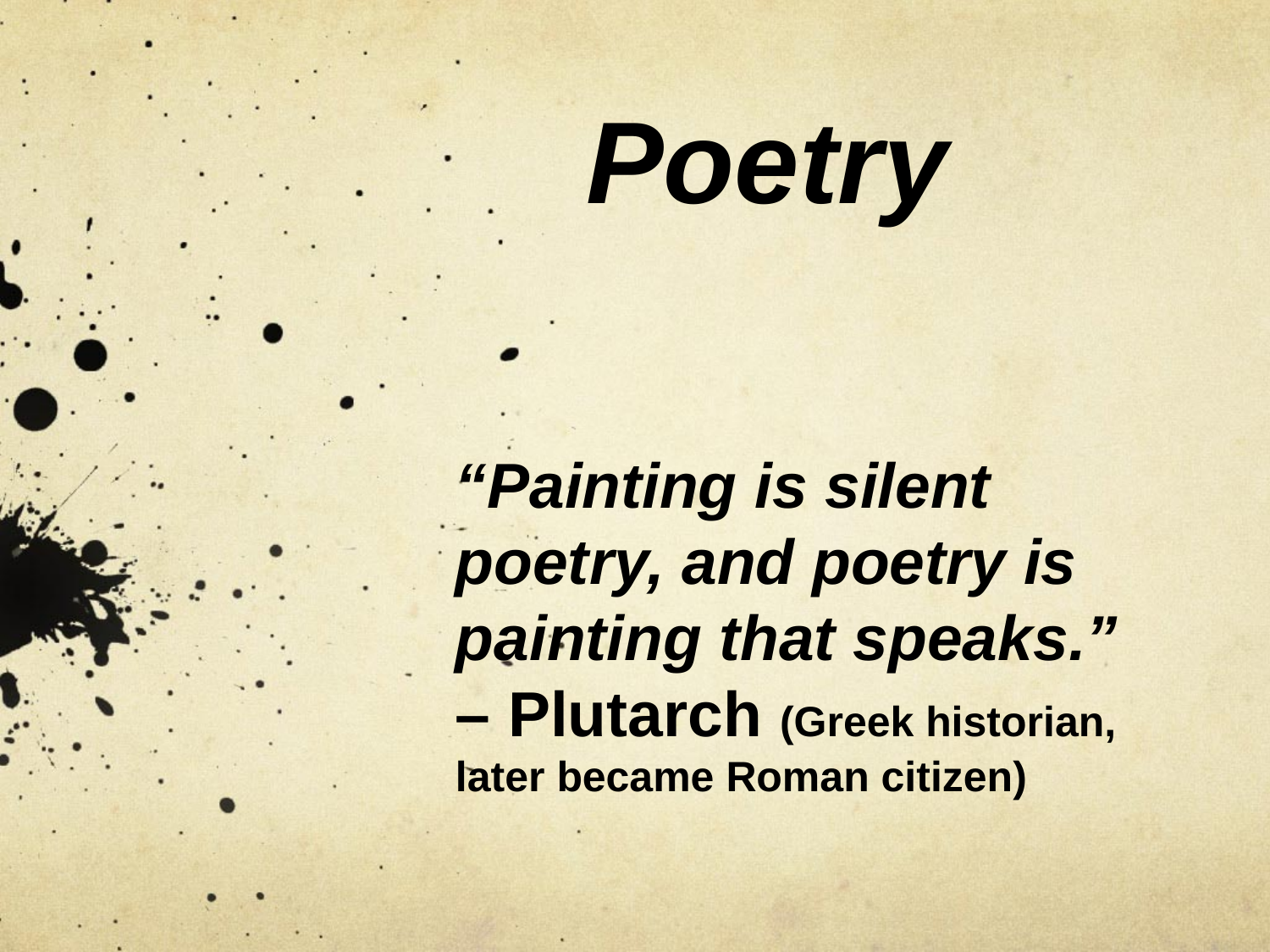

#
Poetry
“Painting is silent poetry, and poetry is painting that speaks.”
– Plutarch (Greek historian, later became Roman citizen)